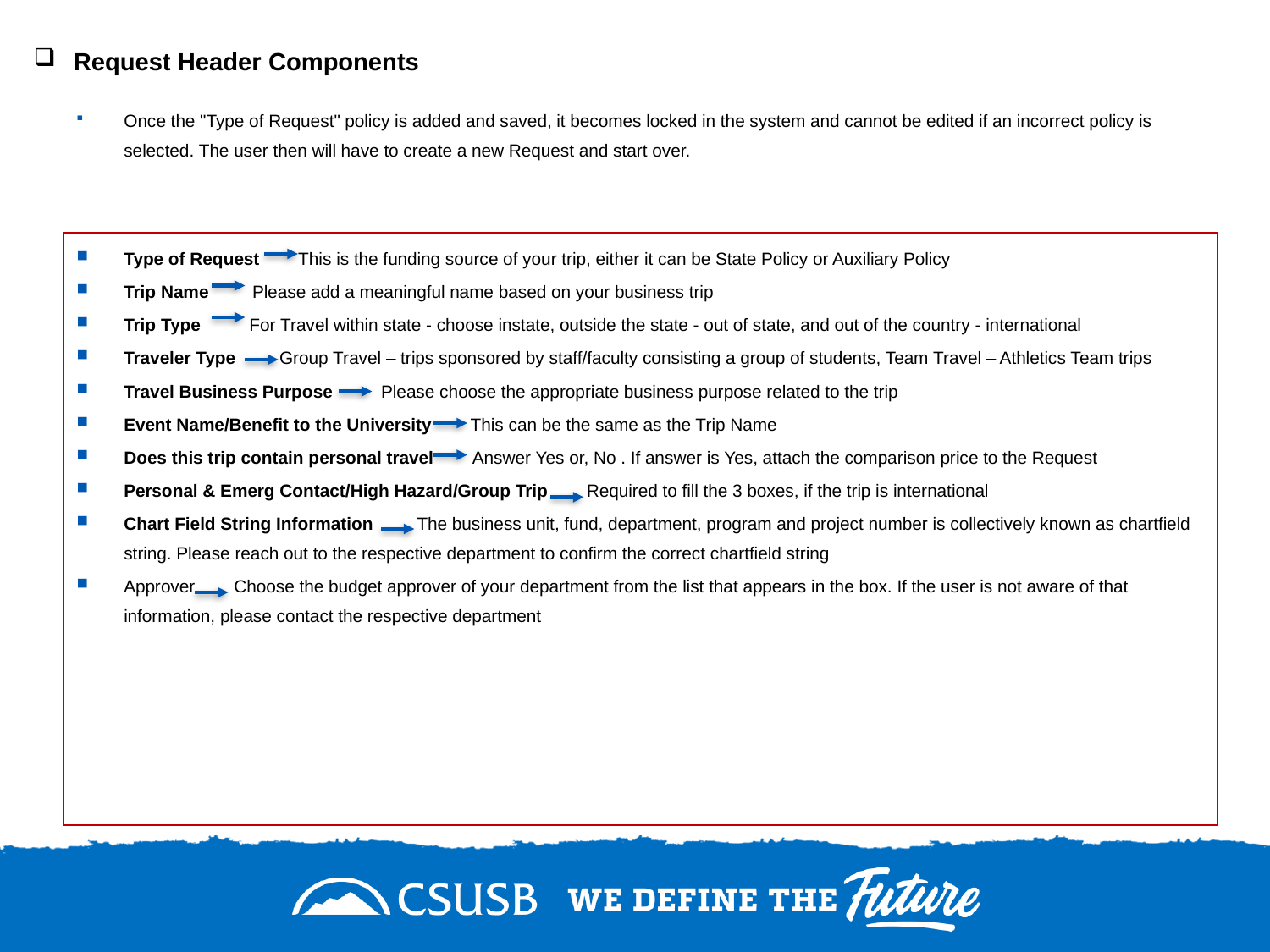

# Request Header Components

Once the "Type of Request" policy is added and saved, it becomes locked in the system and cannot be edited if an incorrect policy is selected. The user then will have to create a new Request and start over.
Type of Request        This is the funding source of your trip, either it can be State Policy or Auxiliary Policy
Trip Name         Please add a meaningful name based on your business trip
Trip Type          For Travel within state - choose instate, outside the state - out of state, and out of the country - international
Traveler Type         Group Travel – trips sponsored by staff/faculty consisting a group of students, Team Travel – Athletics Team trips
Travel Business Purpose          Please choose the appropriate business purpose related to the trip
Event Name/Benefit to the University        This can be the same as the Trip Name
Does this trip contain personal travel        Answer Yes or, No . If answer is Yes, attach the comparison price to the Request
Personal & Emerg Contact/High Hazard/Group Trip        Required to fill the 3 boxes, if the trip is international
Chart Field String Information         The business unit, fund, department, program and project number is collectively known as chartfield string. Please reach out to the respective department to confirm the correct chartfield string
Approver        Choose the budget approver of your department from the list that appears in the box. If the user is not aware of that information, please contact the respective department